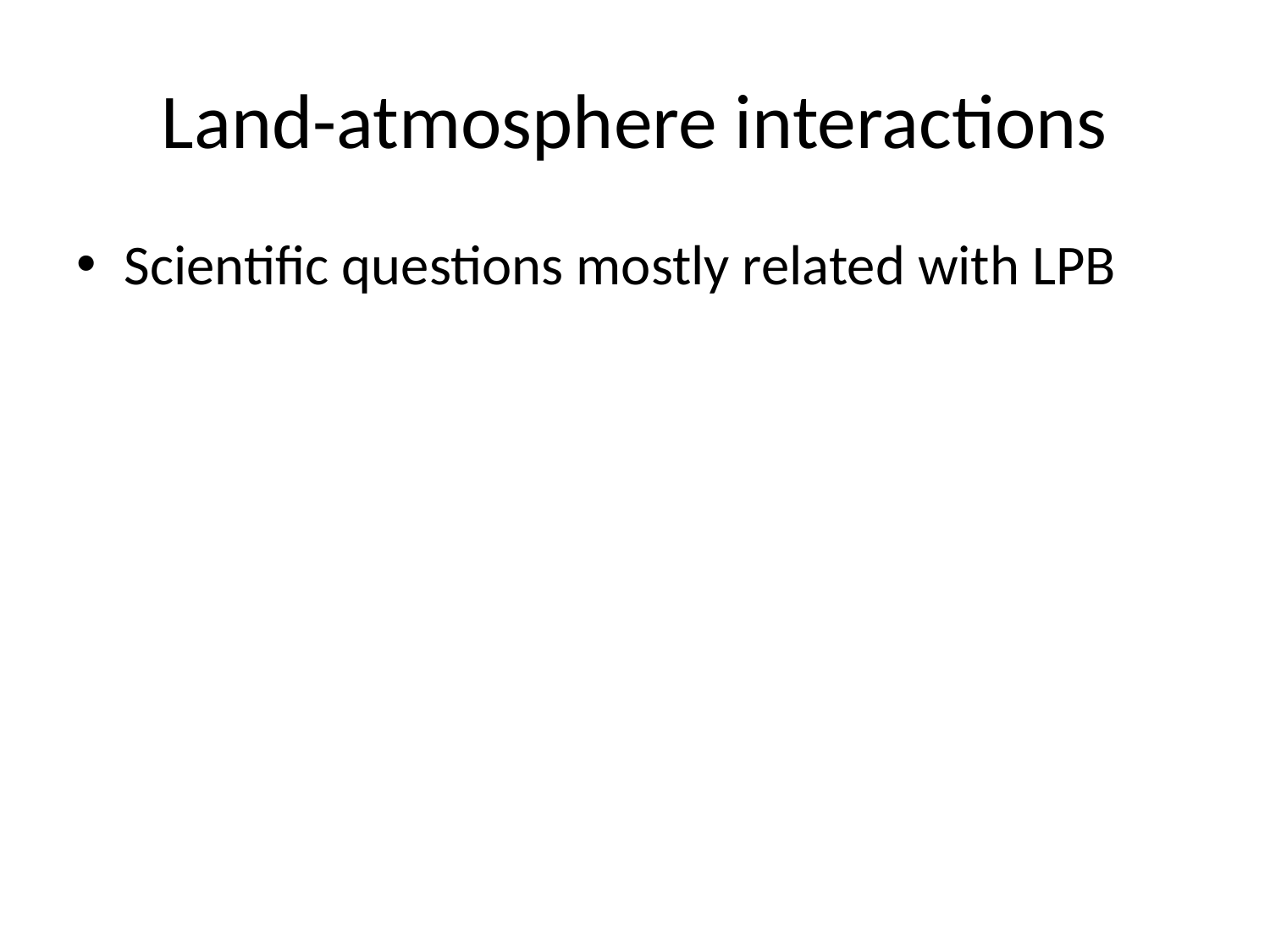

# Land-atmosphere interactions
Scientific questions mostly related with LPB